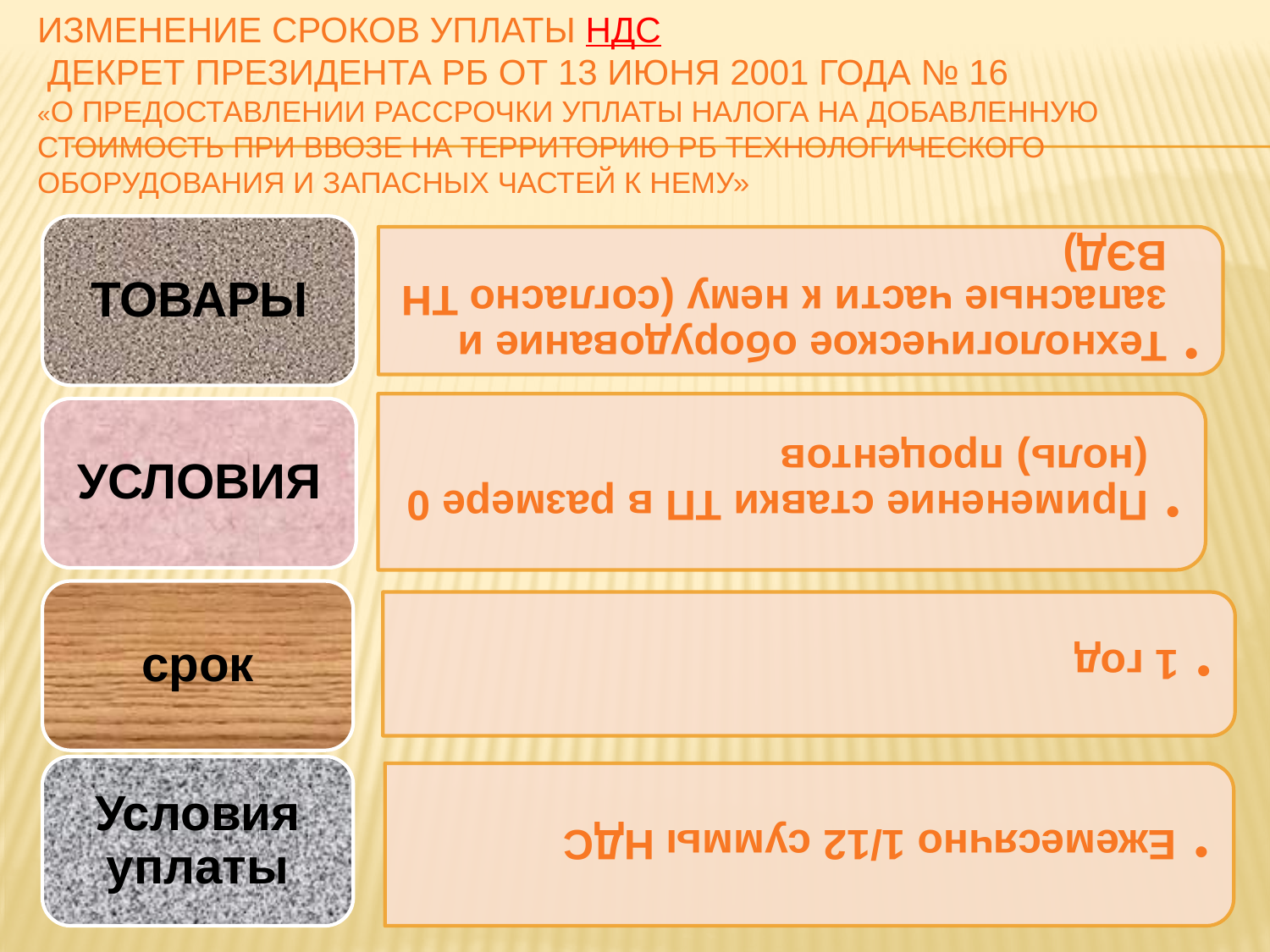

# ИЗМЕНЕНИЕ СРОКОВ УПЛАТЫ НДС ДЕКРЕТ ПРЕЗИДЕНТА РБ ОТ 13 ИЮНЯ 2001 ГОДА № 16 «О предоставлении рассрочки уплаты налога на добавленную стоимость при ввозе на территорию РБ технологического оборудования и запасных частей к нему»
Технологическое оборудование и запасные части к нему (согласно ТН ВЭД)
ТОВАРЫ
Применение ставки ТП в размере 0 (ноль) процентов
УСЛОВИЯ
1 год
срок
Ежемесячно 1/12 суммы НДС
Условия уплаты